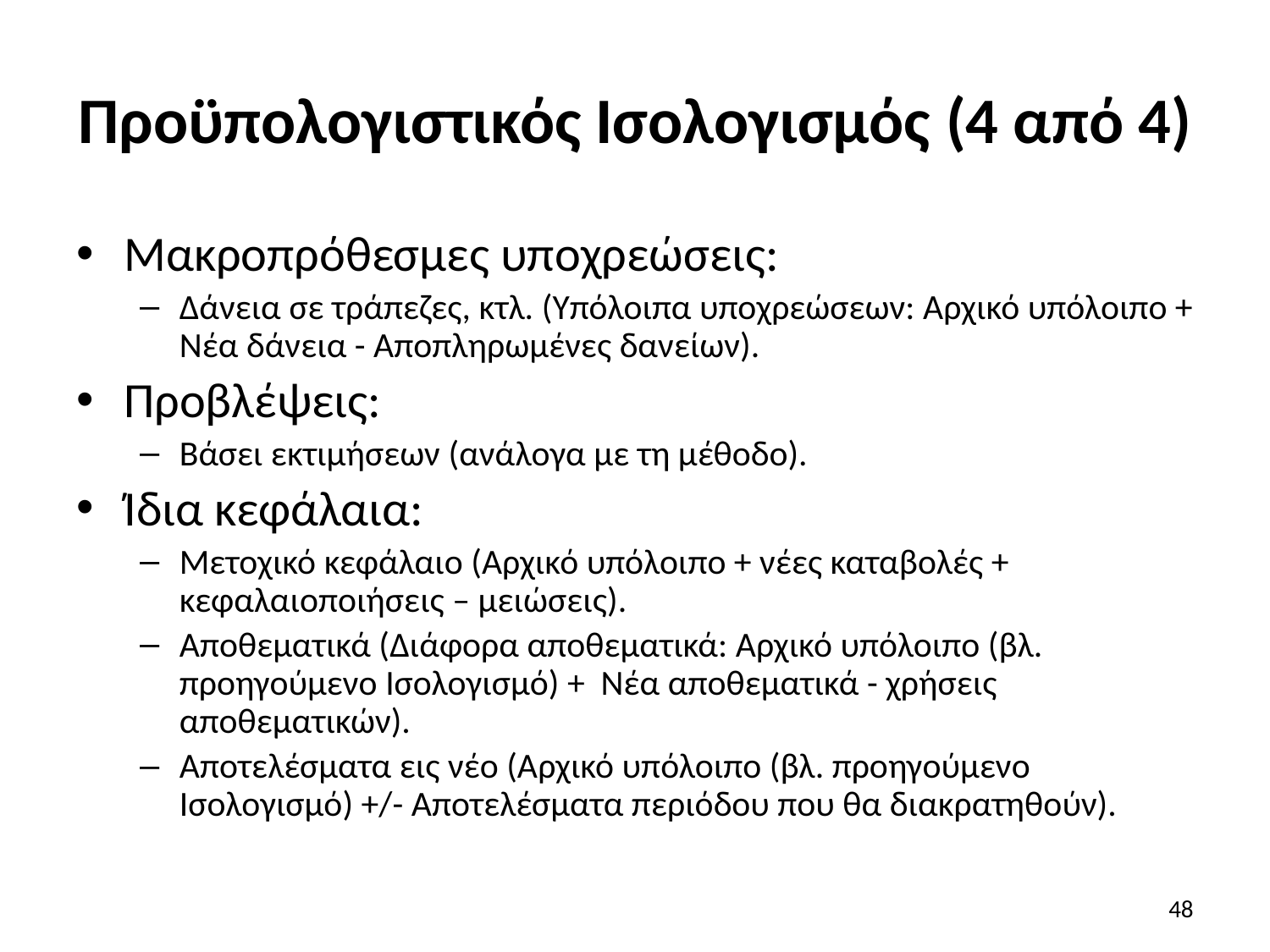

# Προϋπολογιστικός Ισολογισμός (4 από 4)
Μακροπρόθεσμες υποχρεώσεις:
Δάνεια σε τράπεζες, κτλ. (Υπόλοιπα υποχρεώσεων: Αρχικό υπόλοιπο + Νέα δάνεια - Αποπληρωμένες δανείων).
Προβλέψεις:
Βάσει εκτιμήσεων (ανάλογα με τη μέθοδο).
Ίδια κεφάλαια:
Μετοχικό κεφάλαιο (Αρχικό υπόλοιπο + νέες καταβολές + κεφαλαιοποιήσεις – μειώσεις).
Αποθεματικά (Διάφορα αποθεματικά: Αρχικό υπόλοιπο (βλ. προηγούμενο Ισολογισμό) +  Νέα αποθεματικά - χρήσεις αποθεματικών).
Αποτελέσματα εις νέο (Αρχικό υπόλοιπο (βλ. προηγούμενο Ισολογισμό) +/- Αποτελέσματα περιόδου που θα διακρατηθούν).
48